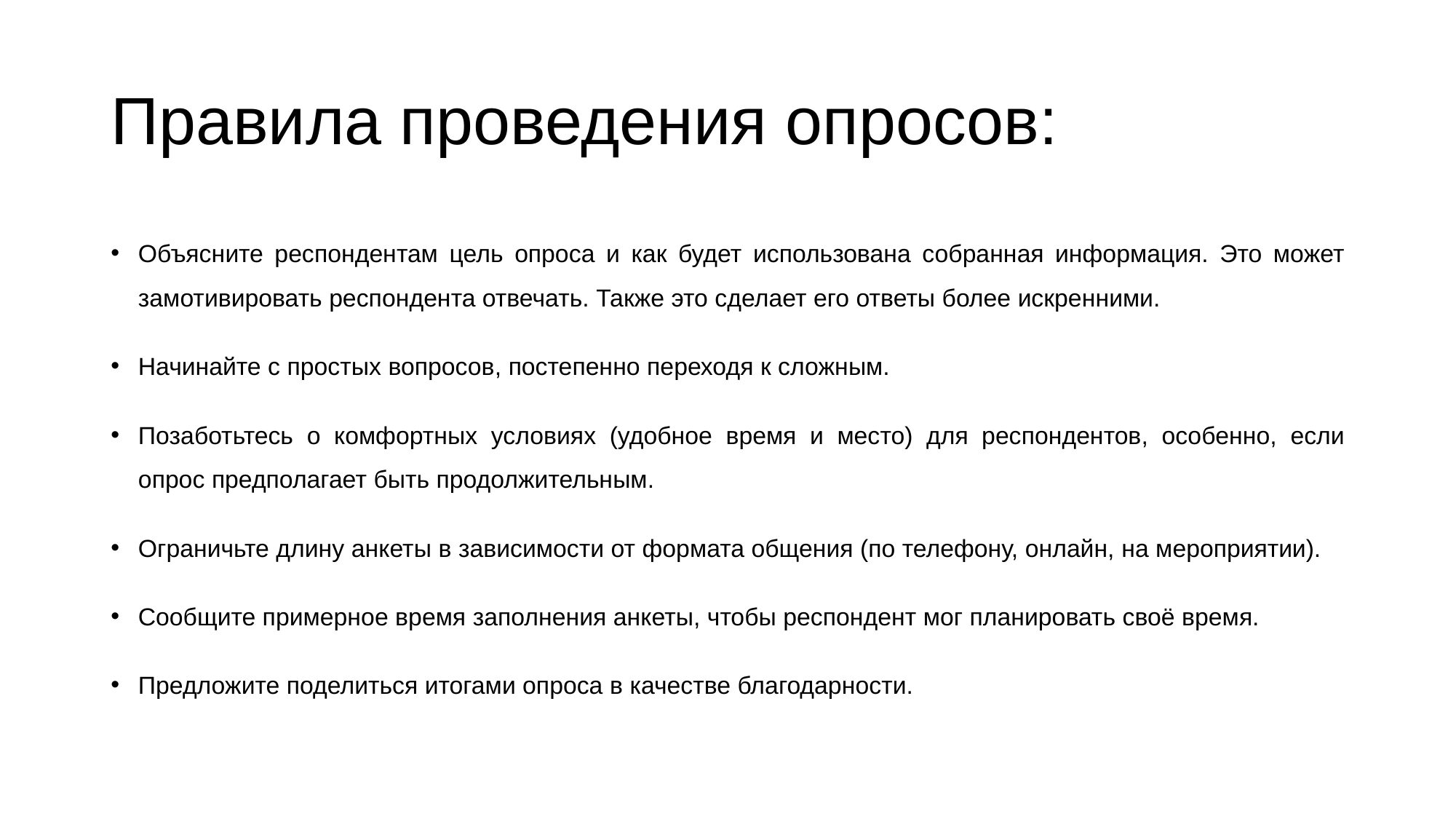

# Правила проведения опросов:
Объясните респондентам цель опроса и как будет использована собранная информация. Это может замотивировать респондента отвечать. Также это сделает его ответы более искренними.
Начинайте с простых вопросов, постепенно переходя к сложным.
Позаботьтесь о комфортных условиях (удобное время и место) для респондентов, особенно, если опрос предполагает быть продолжительным.
Ограничьте длину анкеты в зависимости от формата общения (по телефону, онлайн, на мероприятии).
Сообщите примерное время заполнения анкеты, чтобы респондент мог планировать своё время.
Предложите поделиться итогами опроса в качестве благодарности.